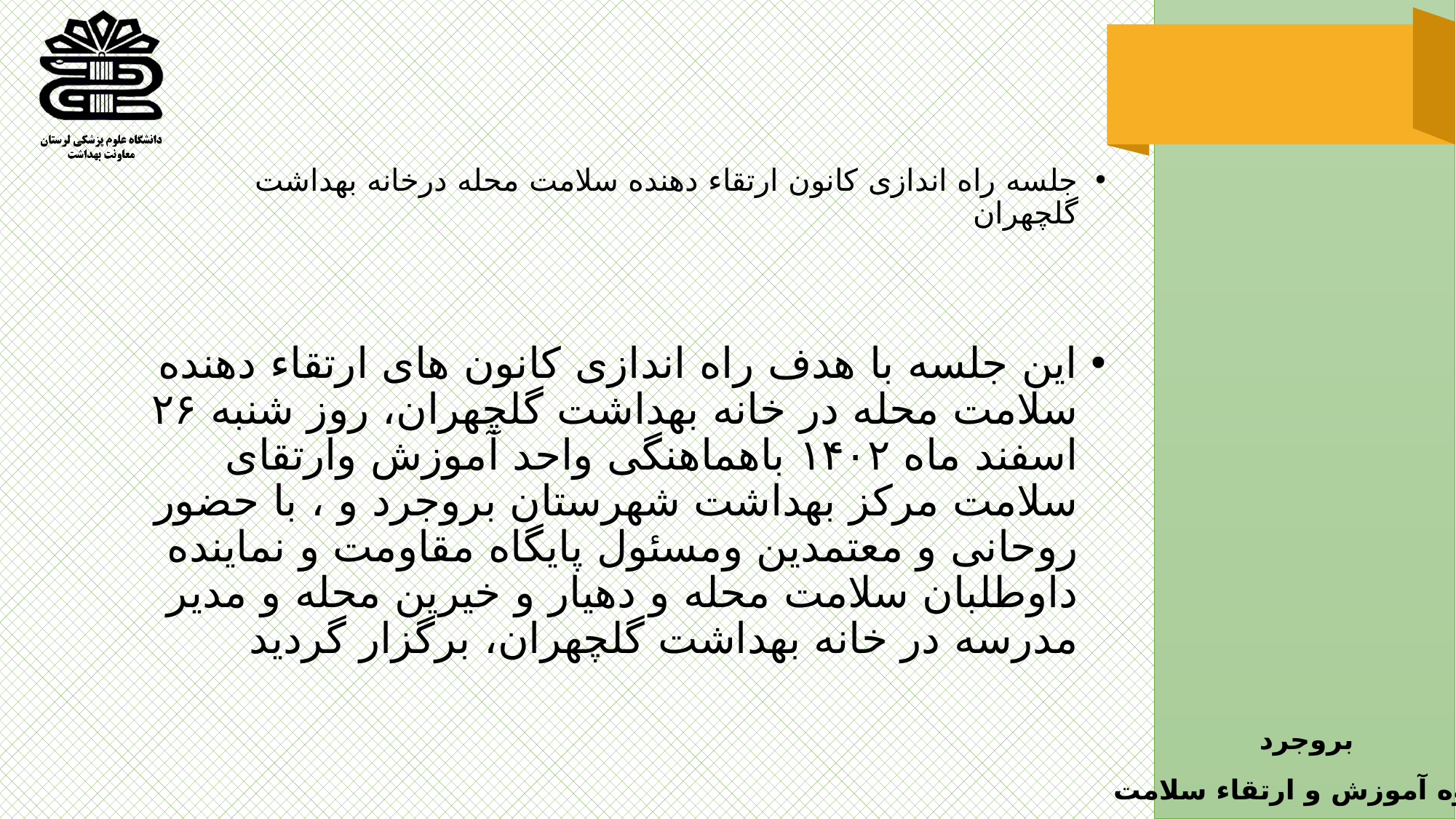

جلسه راه اندازی کانون ارتقاء دهنده سلامت محله درخانه بهداشت گلچهران

این جلسه با هدف راه اندازی کانون های ارتقاء دهنده سلامت محله در خانه بهداشت گلچهران، روز شنبه ۲۶ اسفند ماه ۱۴۰۲ باهماهنگی واحد آموزش وارتقای سلامت مرکز بهداشت شهرستان بروجرد و ، با حضور روحانی و معتمدین ومسئول پایگاه مقاومت و نماینده داوطلبان سلامت محله و دهیار و خیرین محله و مدیر مدرسه در خانه بهداشت گلچهران، برگزار گردید
بروجرد